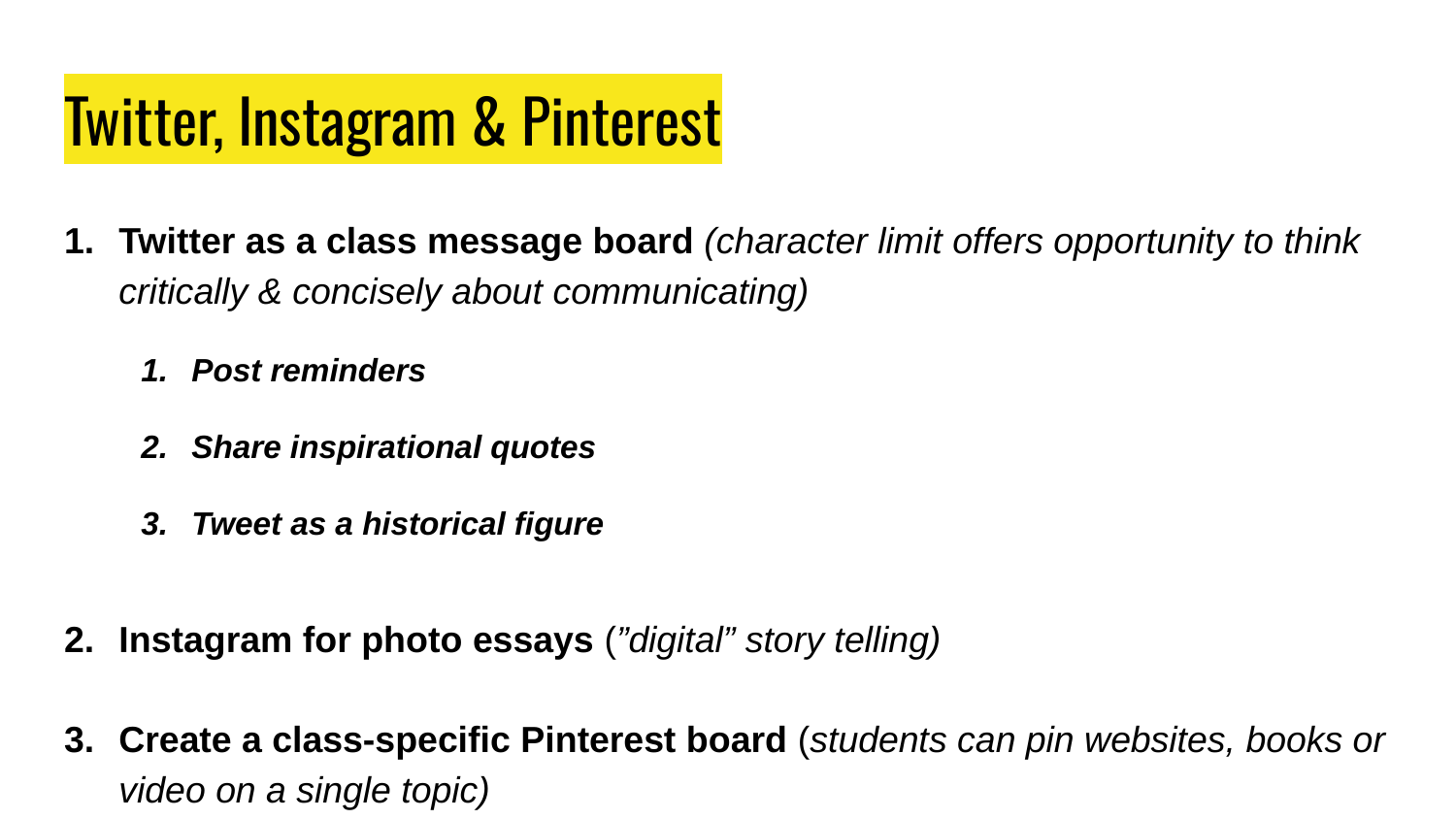

# Twitter, Instagram & Pinterest
Twitter as a class message board (character limit offers opportunity to think critically & concisely about communicating)
Post reminders
Share inspirational quotes
Tweet as a historical figure

Instagram for photo essays (”digital” story telling)

Create a class-specific Pinterest board (students can pin websites, books or video on a single topic)